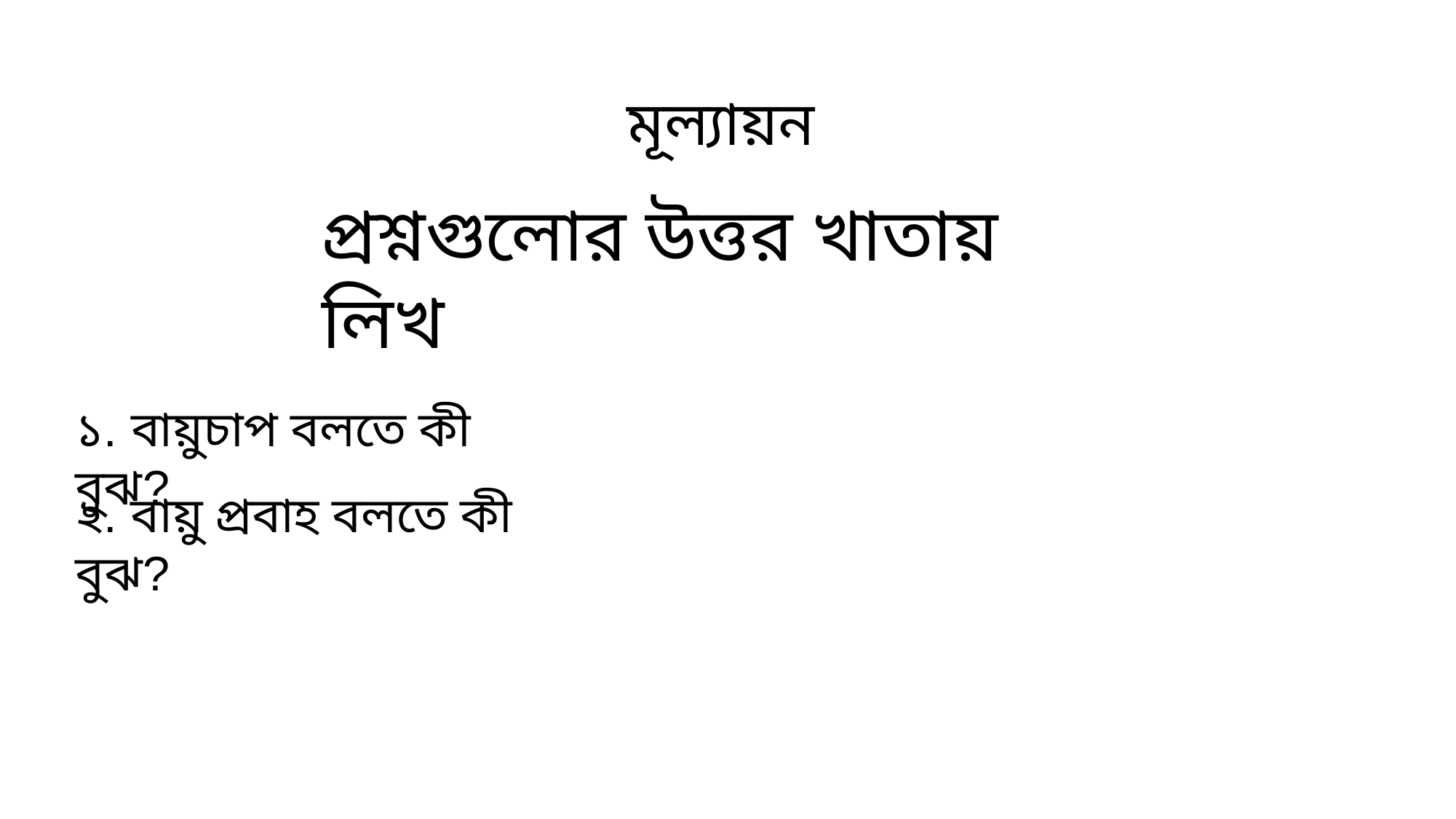

মূল্যায়ন
প্রশ্নগুলোর উত্তর খাতায় লিখ
১. বায়ুচাপ বলতে কী বুঝ?
২. বায়ু প্রবাহ বলতে কী বুঝ?